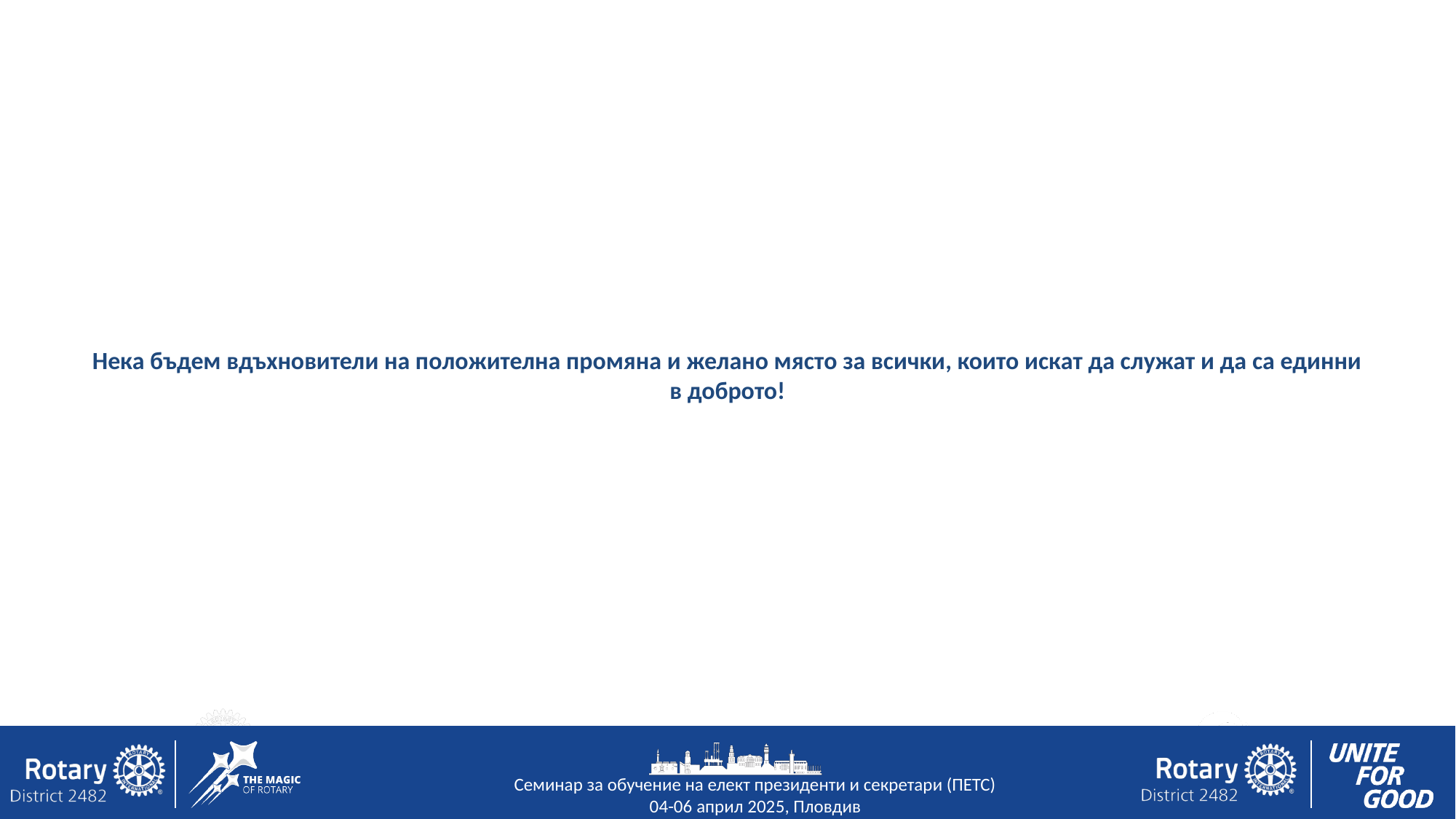

# Нека бъдем вдъхновители на положителна промяна и желано място за всички, които искат да служат и да са единни в доброто!